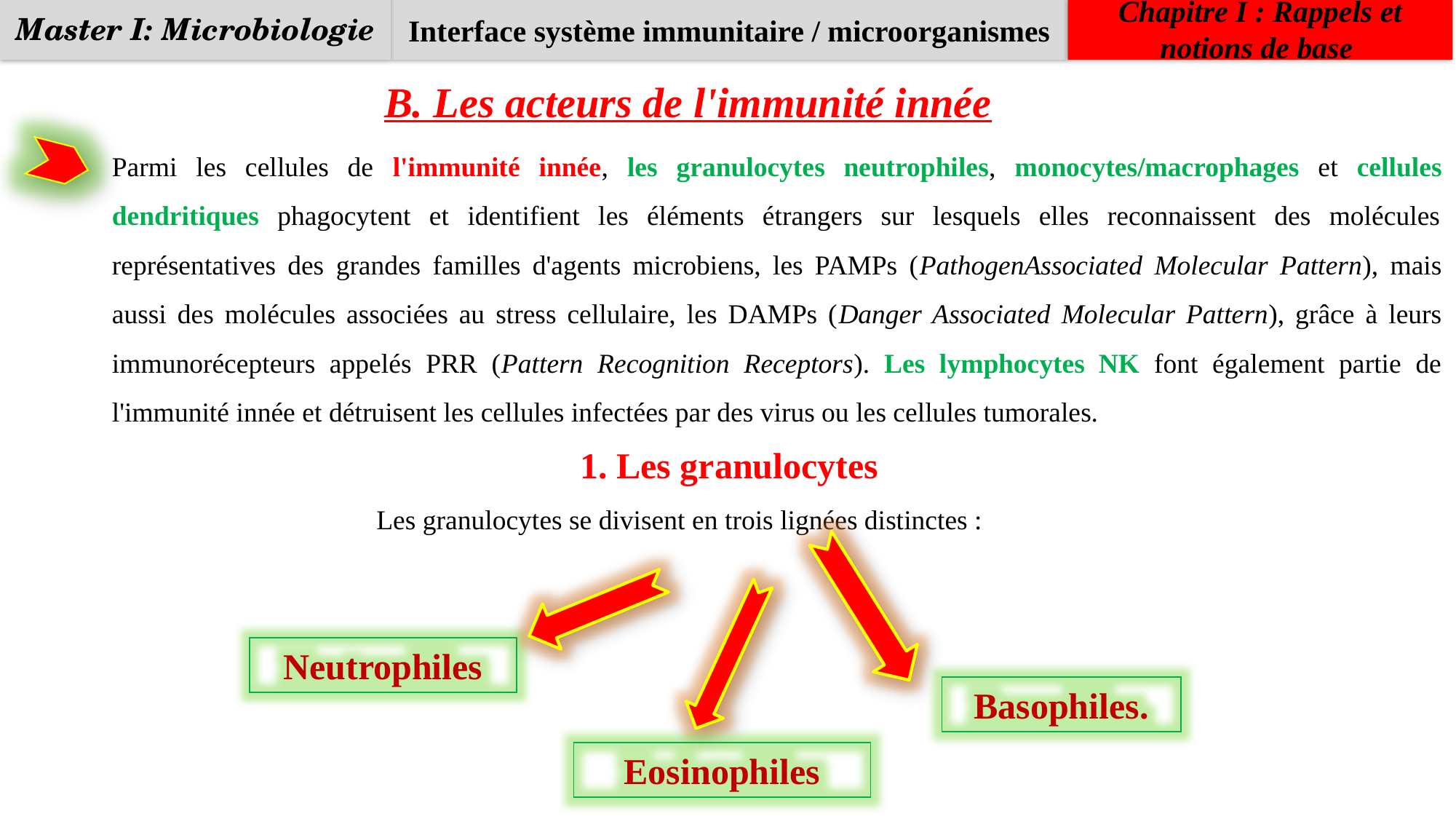

Interface système immunitaire / microorganismes
Chapitre I : Rappels et notions de base
Master I: Microbiologie
B. Les acteurs de l'immunité innée
Parmi les cellules de l'immunité innée, les granulocytes neutrophiles, monocytes/macrophages et cellules dendritiques phagocytent et identifient les éléments étrangers sur lesquels elles reconnaissent des molécules représentatives des grandes familles d'agents microbiens, les PAMPs (PathogenAssociated Molecular Pattern), mais aussi des molécules associées au stress cellulaire, les DAMPs (Danger Associated Molecular Pattern), grâce à leurs immunorécepteurs appelés PRR (Pattern Recognition Receptors). Les lymphocytes  NK font également partie de l'immunité innée et détruisent les cellules infectées par des virus ou les cellules tumorales.

1. Les granulocytes
Les granulocytes se divisent en trois lignées distinctes :

Neutrophiles
Basophiles.
Eosinophiles